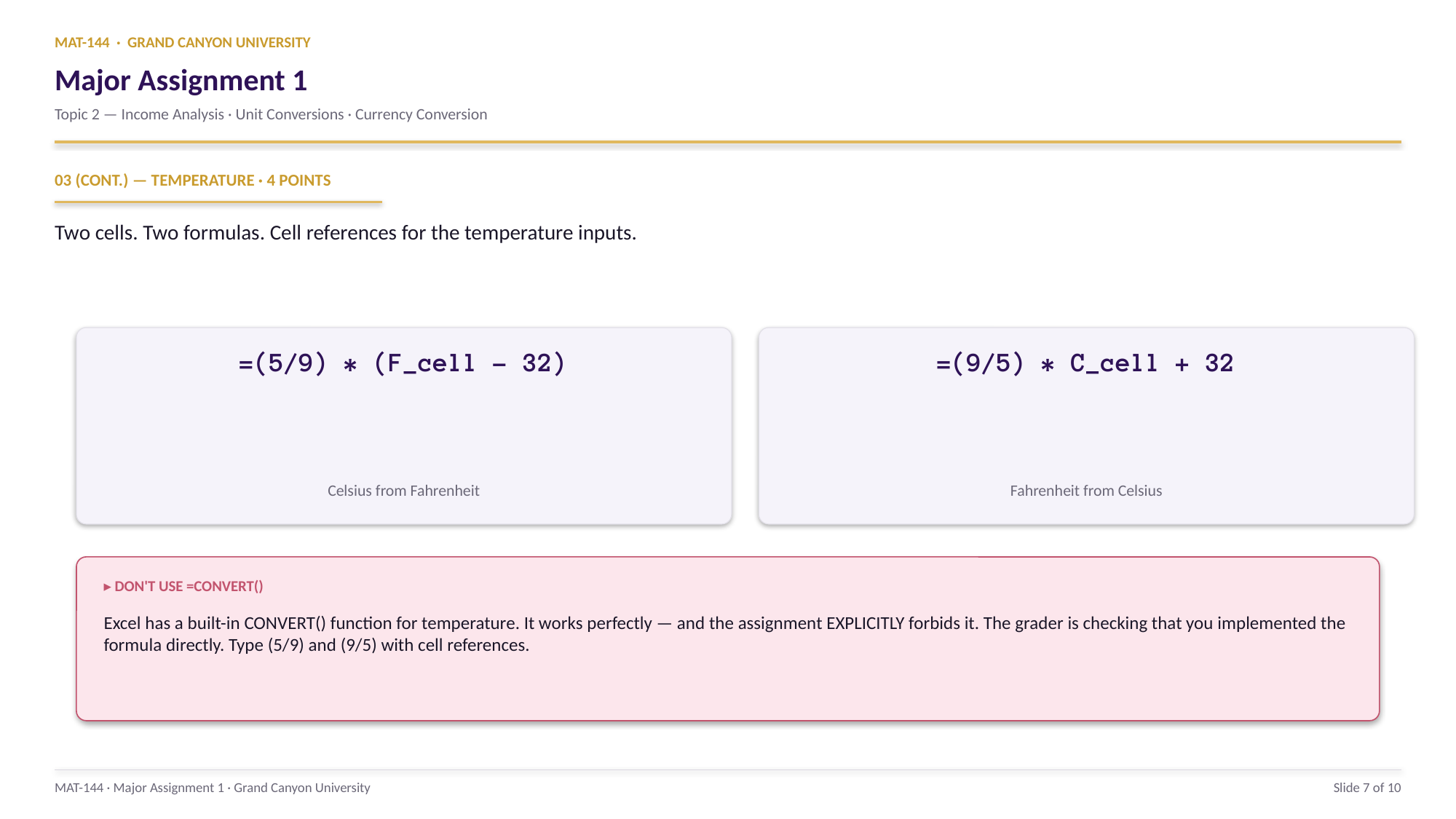

MAT-144  ·  GRAND CANYON UNIVERSITY
Major Assignment 1
Topic 2 — Income Analysis · Unit Conversions · Currency Conversion
03 (CONT.) — TEMPERATURE · 4 POINTS
Two cells. Two formulas. Cell references for the temperature inputs.

=(5/9) * (F_cell − 32)
=(9/5) * C_cell + 32
Celsius from Fahrenheit
Fahrenheit from Celsius

▸ DON'T USE =CONVERT()
Excel has a built-in CONVERT() function for temperature. It works perfectly — and the assignment EXPLICITLY forbids it. The grader is checking that you implemented the formula directly. Type (5/9) and (9/5) with cell references.
MAT-144 · Major Assignment 1 · Grand Canyon University
Slide 7 of 10